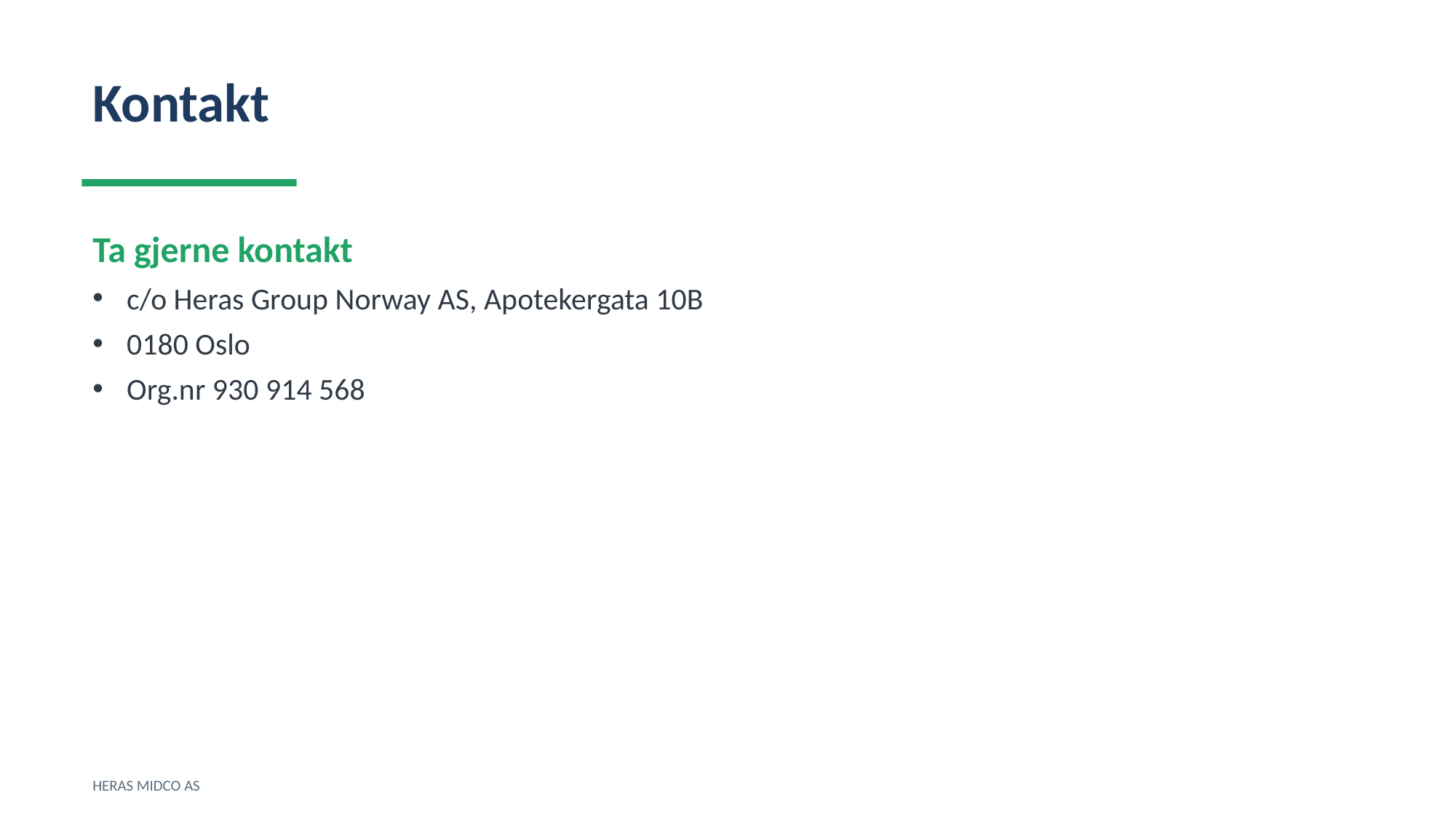

Kontakt

Ta gjerne kontakt
c/o Heras Group Norway AS, Apotekergata 10B
0180 Oslo
Org.nr 930 914 568
HERAS MIDCO AS